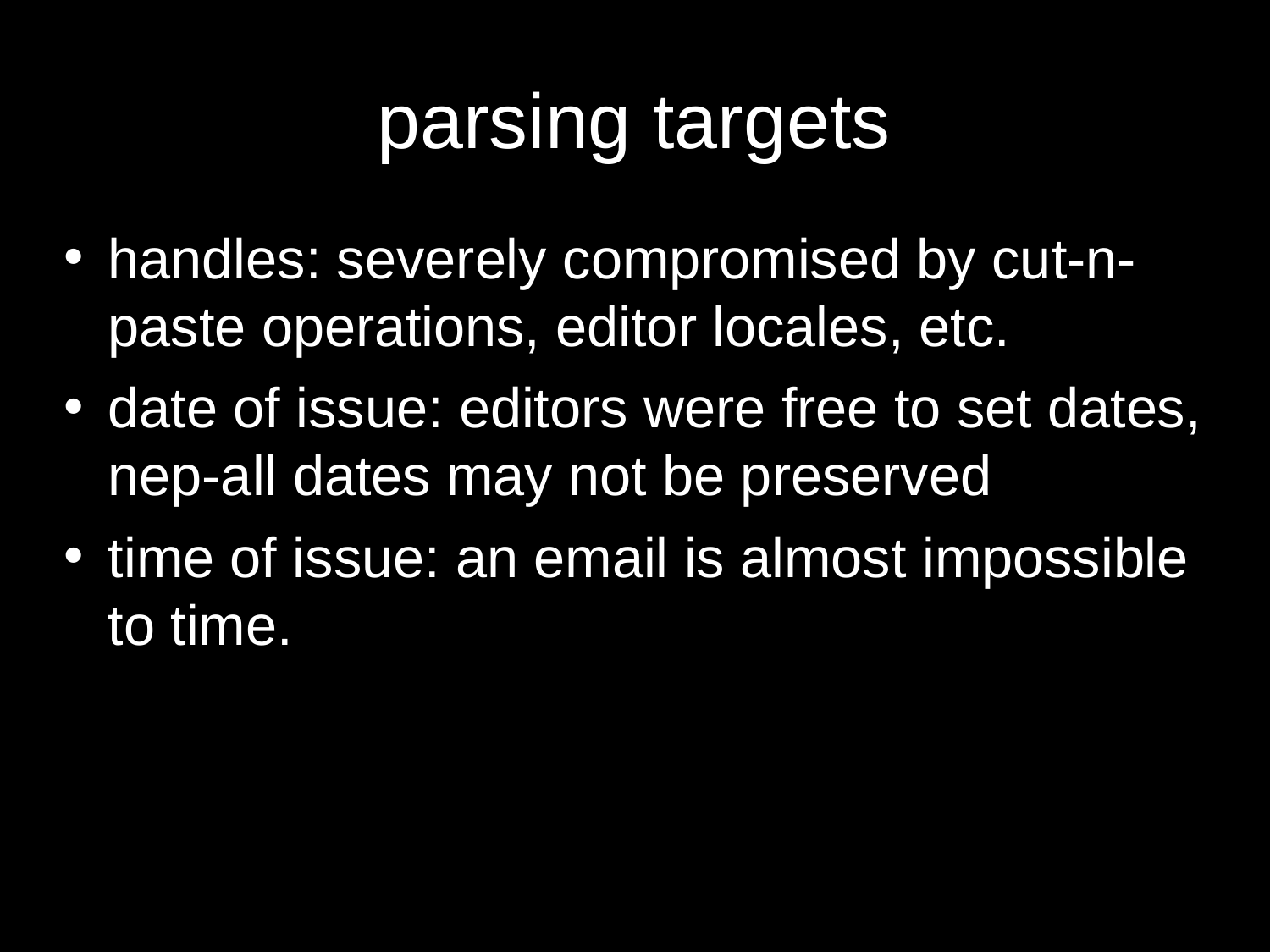

# parsing targets
handles: severely compromised by cut-n-paste operations, editor locales, etc.
date of issue: editors were free to set dates, nep-all dates may not be preserved
time of issue: an email is almost impossible to time.